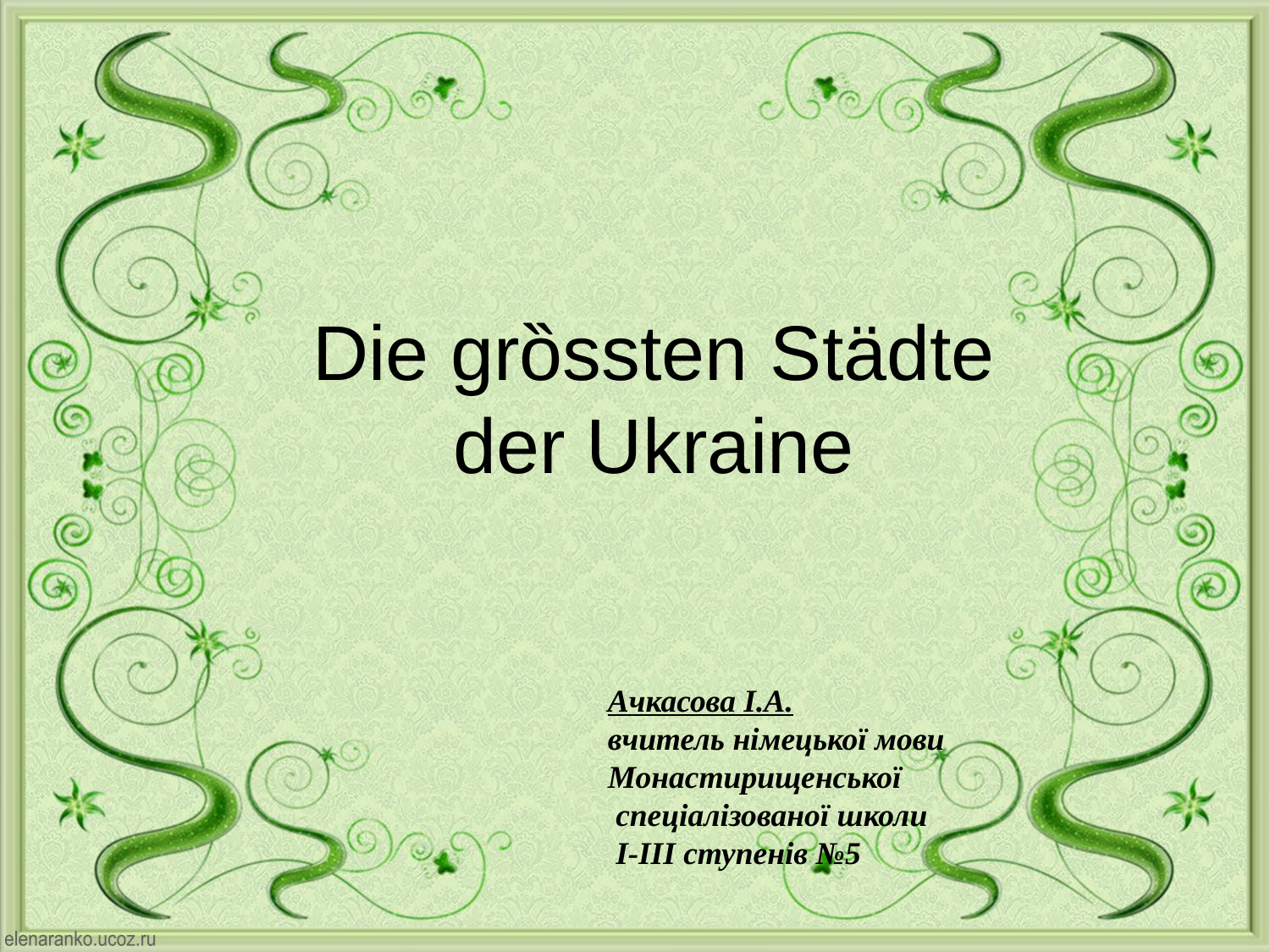

# Die grȍssten Städte der Ukraine
Ачкасова І.А.
вчитель німецької мови
Монастирищенської
 спеціалізованої школи
 І-ІІІ ступенів №5